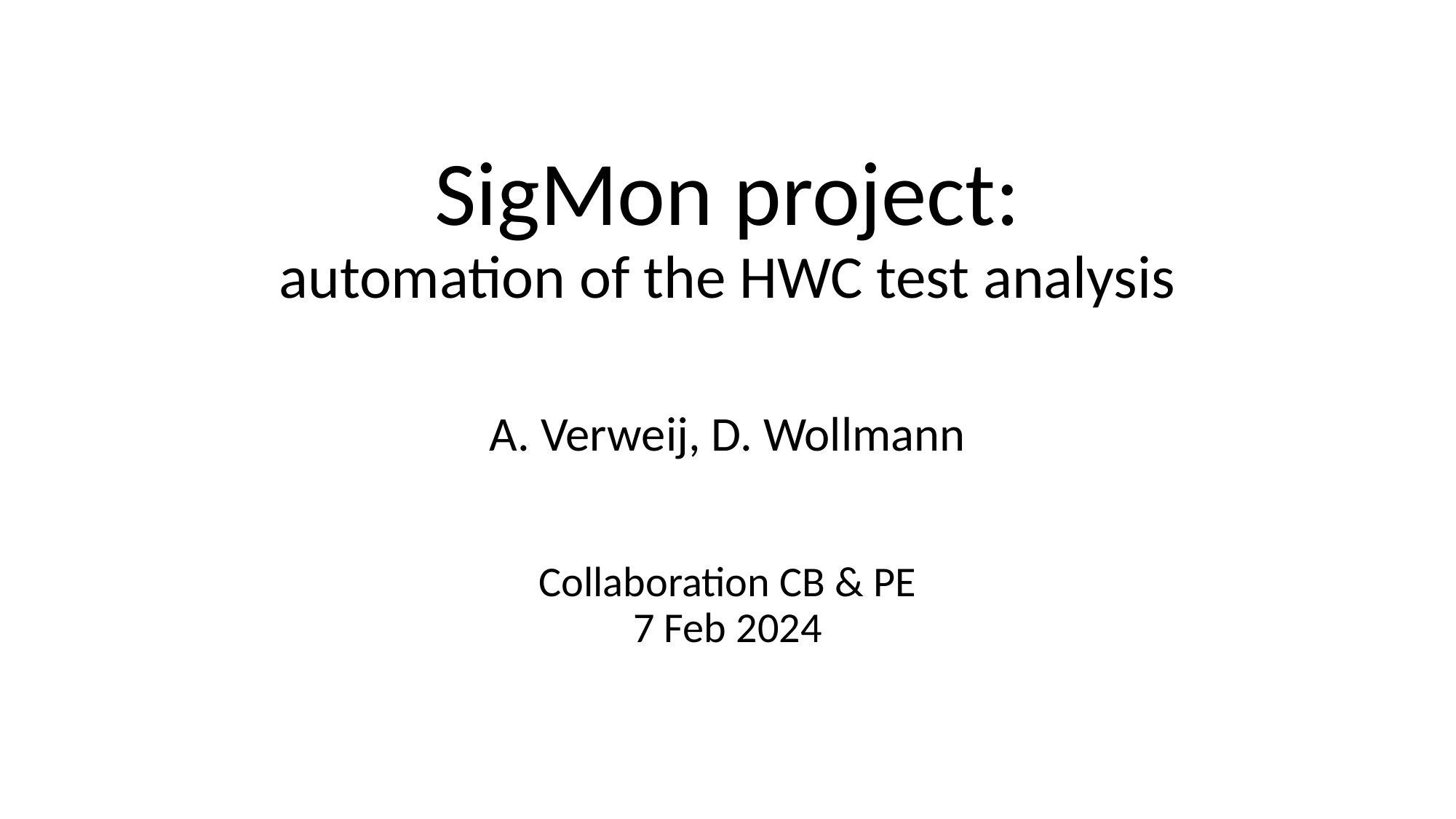

# SigMon project: automation of the HWC test analysis A. Verweij, D. Wollmann Collaboration CB & PE 7 Feb 2024